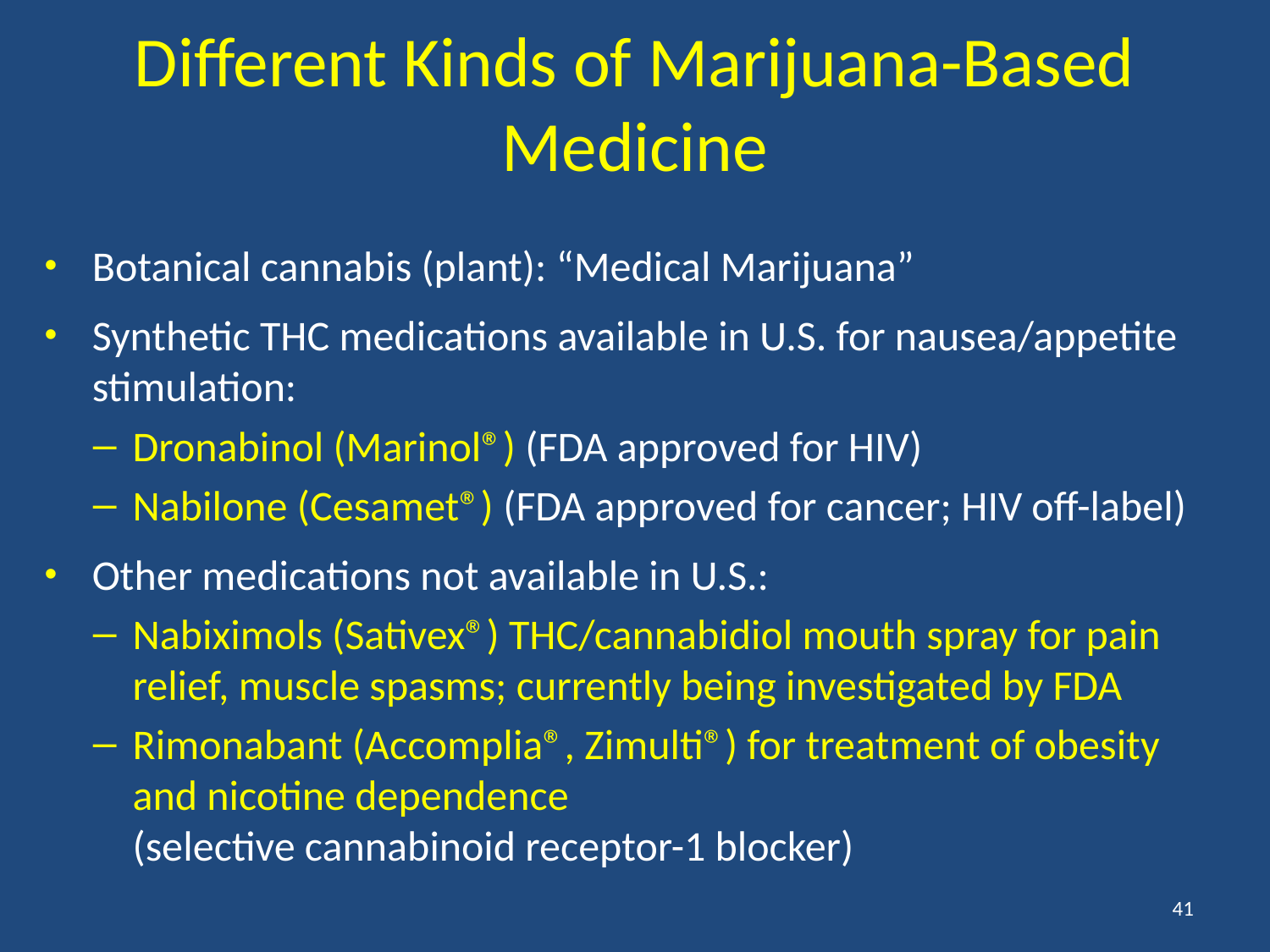

# Different Kinds of Marijuana-Based Medicine
Botanical cannabis (plant): “Medical Marijuana”
Synthetic THC medications available in U.S. for nausea/appetite stimulation:
Dronabinol (Marinol®) (FDA approved for HIV)
Nabilone (Cesamet®) (FDA approved for cancer; HIV off-label)
Other medications not available in U.S.:
Nabiximols (Sativex®) THC/cannabidiol mouth spray for pain relief, muscle spasms; currently being investigated by FDA
Rimonabant (Accomplia®, Zimulti®) for treatment of obesity and nicotine dependence
(selective cannabinoid receptor-1 blocker)
41